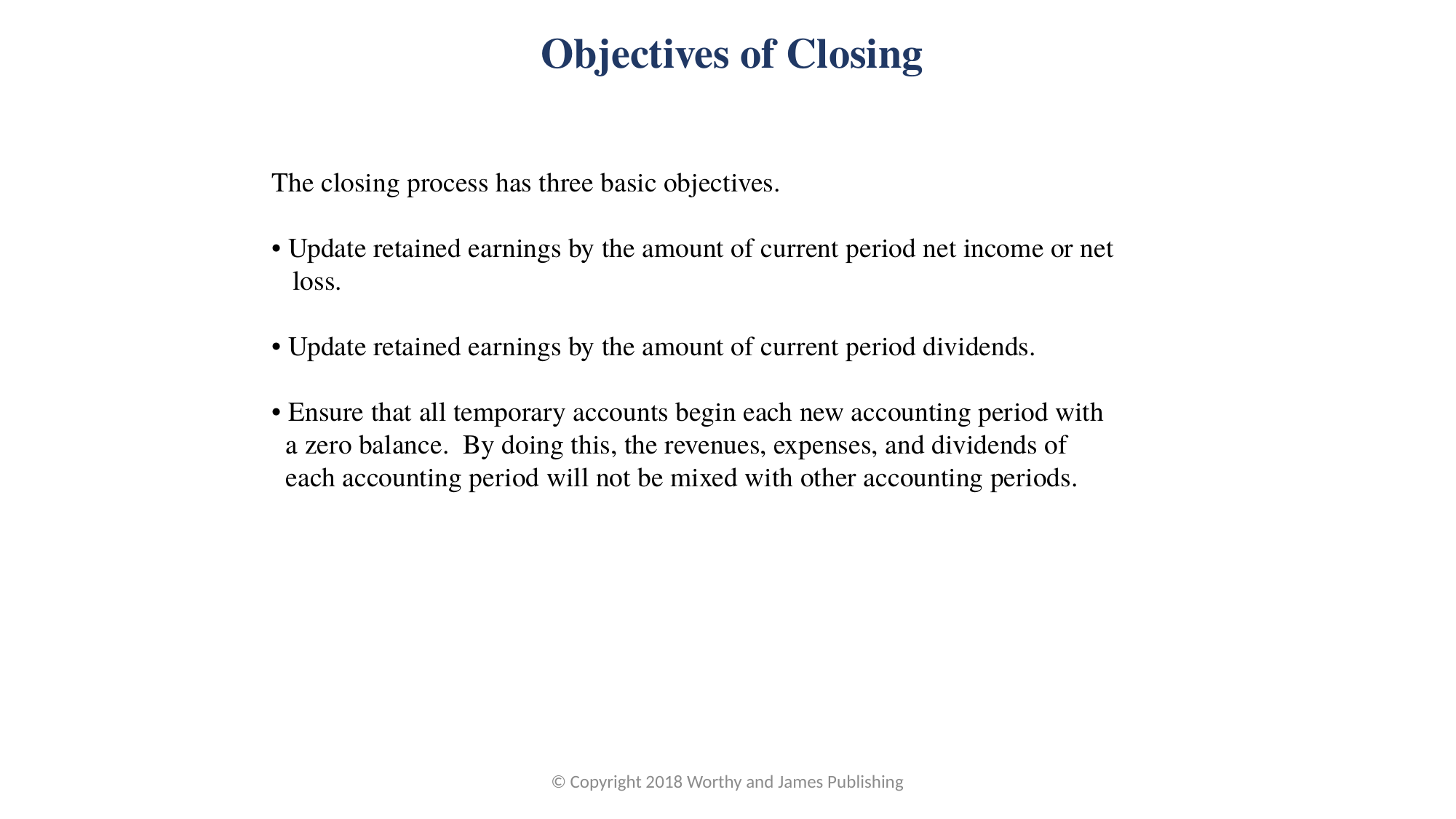

Objectives of Closing
The closing process has three basic objectives.

• Update retained earnings by the amount of current period net income or net
   loss.

• Update retained earnings by the amount of current period dividends.

• Ensure that all temporary accounts begin each new accounting period with
  a zero balance.  By doing this, the revenues, expenses, and dividends of
  each accounting period will not be mixed with other accounting periods.

© Copyright 2018 Worthy and James Publishing